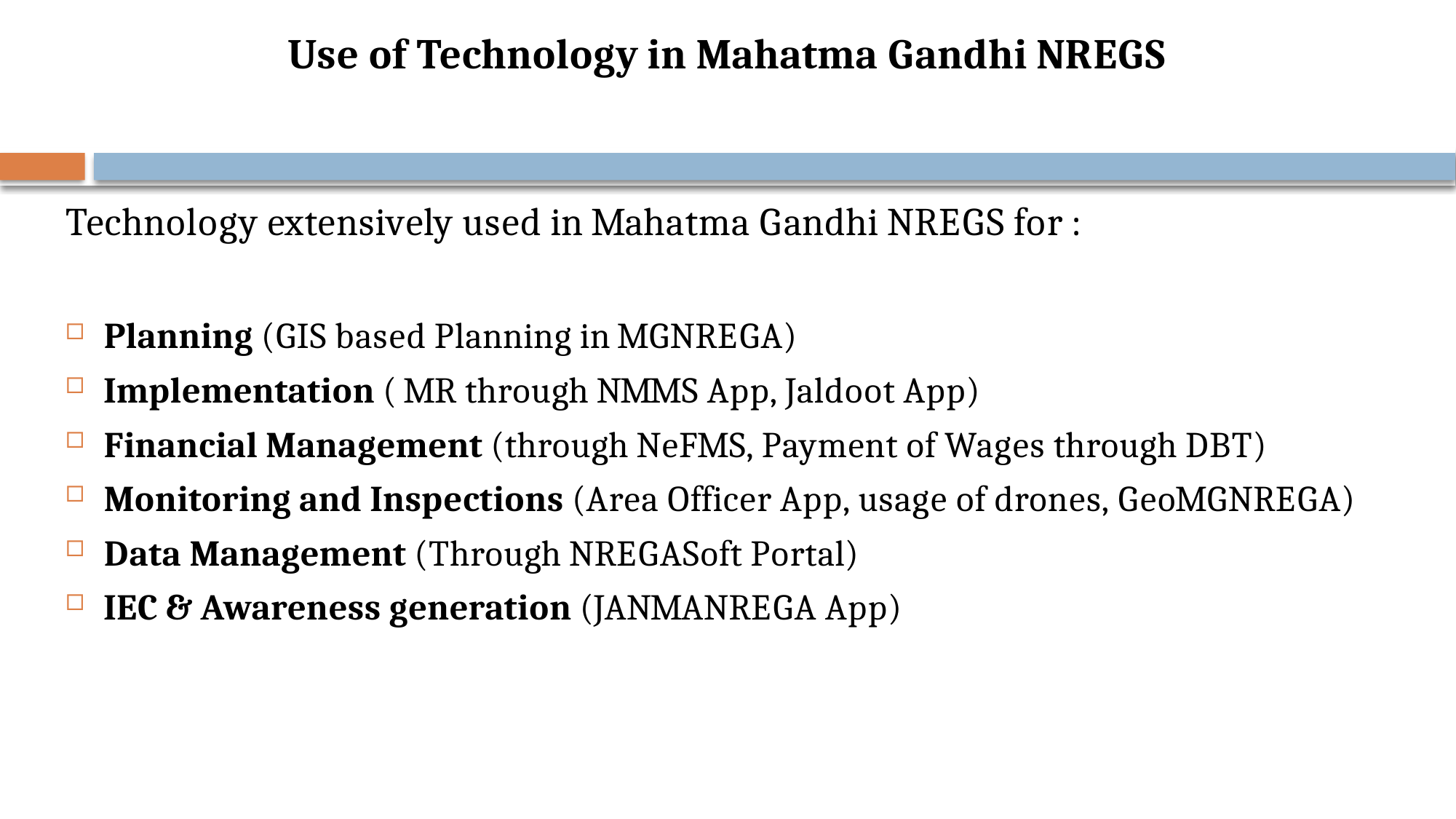

# Use of Technology in Mahatma Gandhi NREGS
Technology extensively used in Mahatma Gandhi NREGS for :

Planning (GIS based Planning in MGNREGA)
Implementation ( MR through NMMS App, Jaldoot App)
Financial Management (through NeFMS, Payment of Wages through DBT)
Monitoring and Inspections (Area Officer App, usage of drones, GeoMGNREGA)
Data Management (Through NREGASoft Portal)
IEC & Awareness generation (JANMANREGA App)